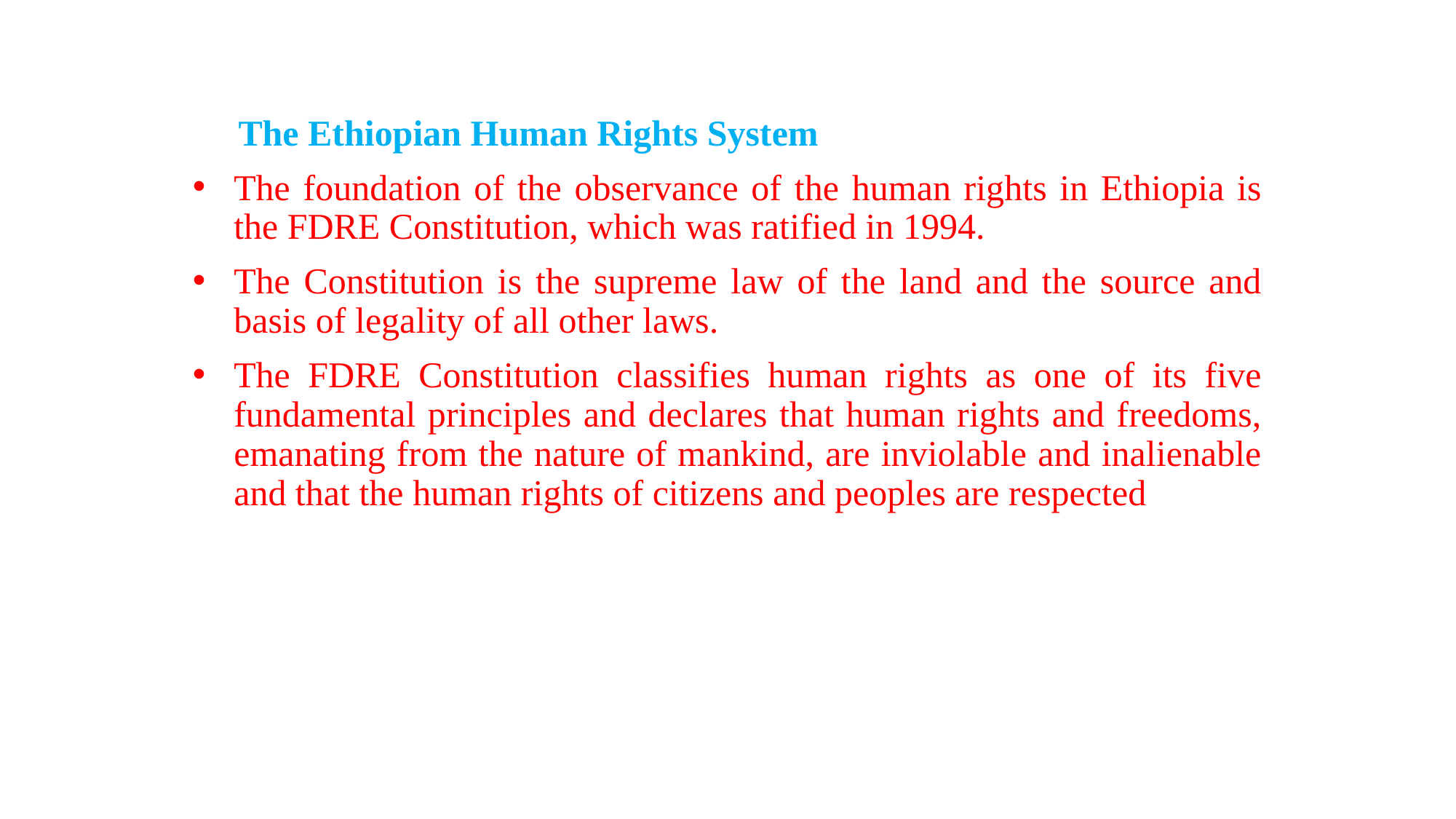

The Ethiopian Human Rights System
The foundation of the observance of the human rights in Ethiopia is the FDRE Constitution, which was ratified in 1994.
The Constitution is the supreme law of the land and the source and basis of legality of all other laws.
The FDRE Constitution classifies human rights as one of its five fundamental principles and declares that human rights and freedoms, emanating from the nature of mankind, are inviolable and inalienable and that the human rights of citizens and peoples are respected